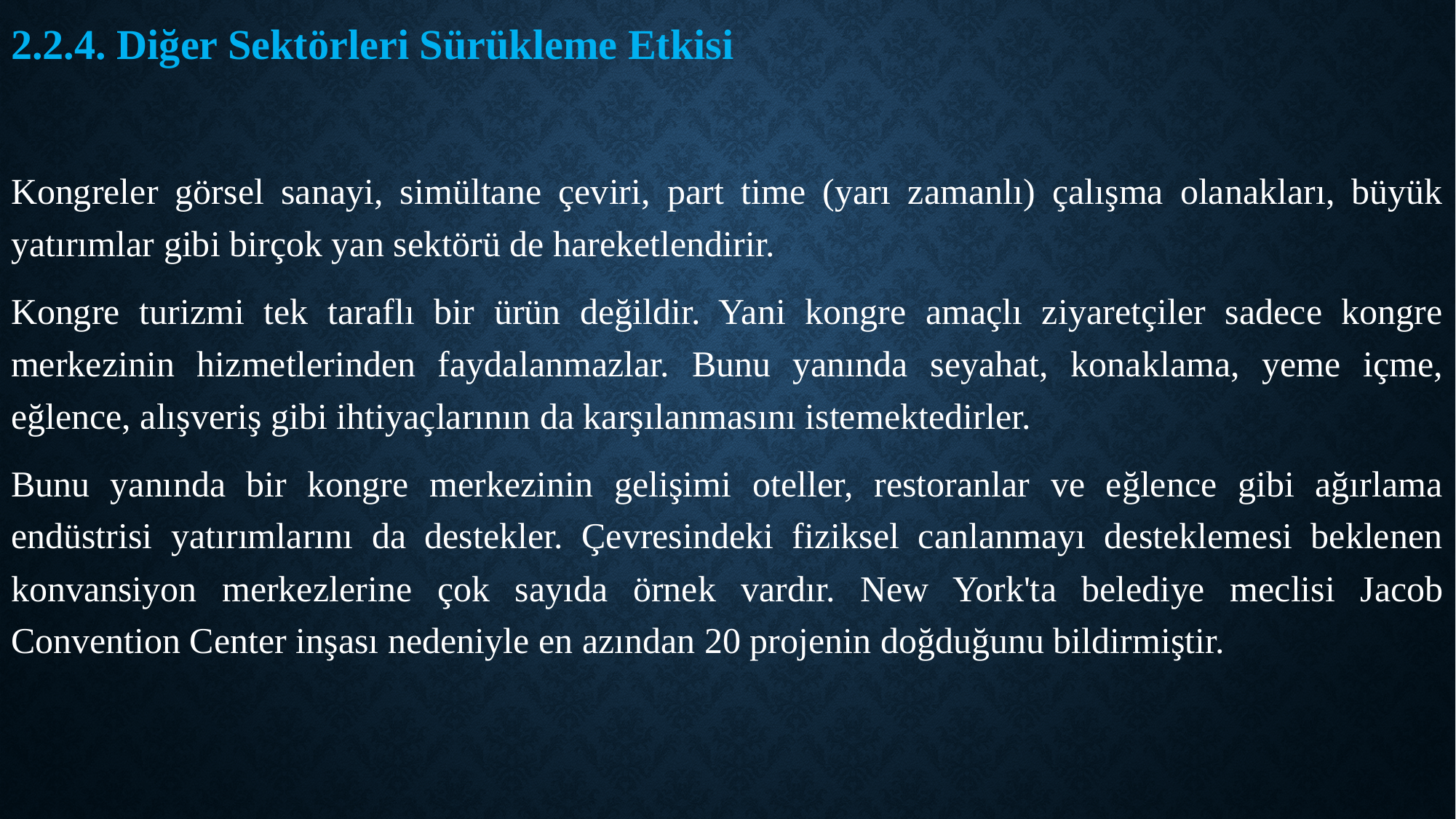

2.2.4. Diğer Sektörleri Sürükleme Etkisi

Kongreler görsel sanayi, simültane çeviri, part time (yarı zamanlı) çalışma olanakları, büyük yatırımlar gibi birçok yan sektörü de hareketlendirir.
Kongre turizmi tek taraflı bir ürün değildir. Yani kongre amaçlı ziyaretçiler sadece kongre merkezinin hizmetlerinden faydalanmazlar. Bunu yanında seyahat, konaklama, yeme içme, eğlence, alışveriş gibi ihtiyaçlarının da karşılanmasını istemektedirler.
Bunu yanında bir kongre merkezinin gelişimi oteller, restoranlar ve eğlence gibi ağırlama endüstrisi yatırımlarını da destekler. Çevresindeki fiziksel canlanmayı desteklemesi beklenen konvansiyon merkezlerine çok sayıda örnek vardır. New York'ta belediye meclisi Jacob Convention Center inşası nedeniyle en azından 20 projenin doğduğunu bildirmiştir.